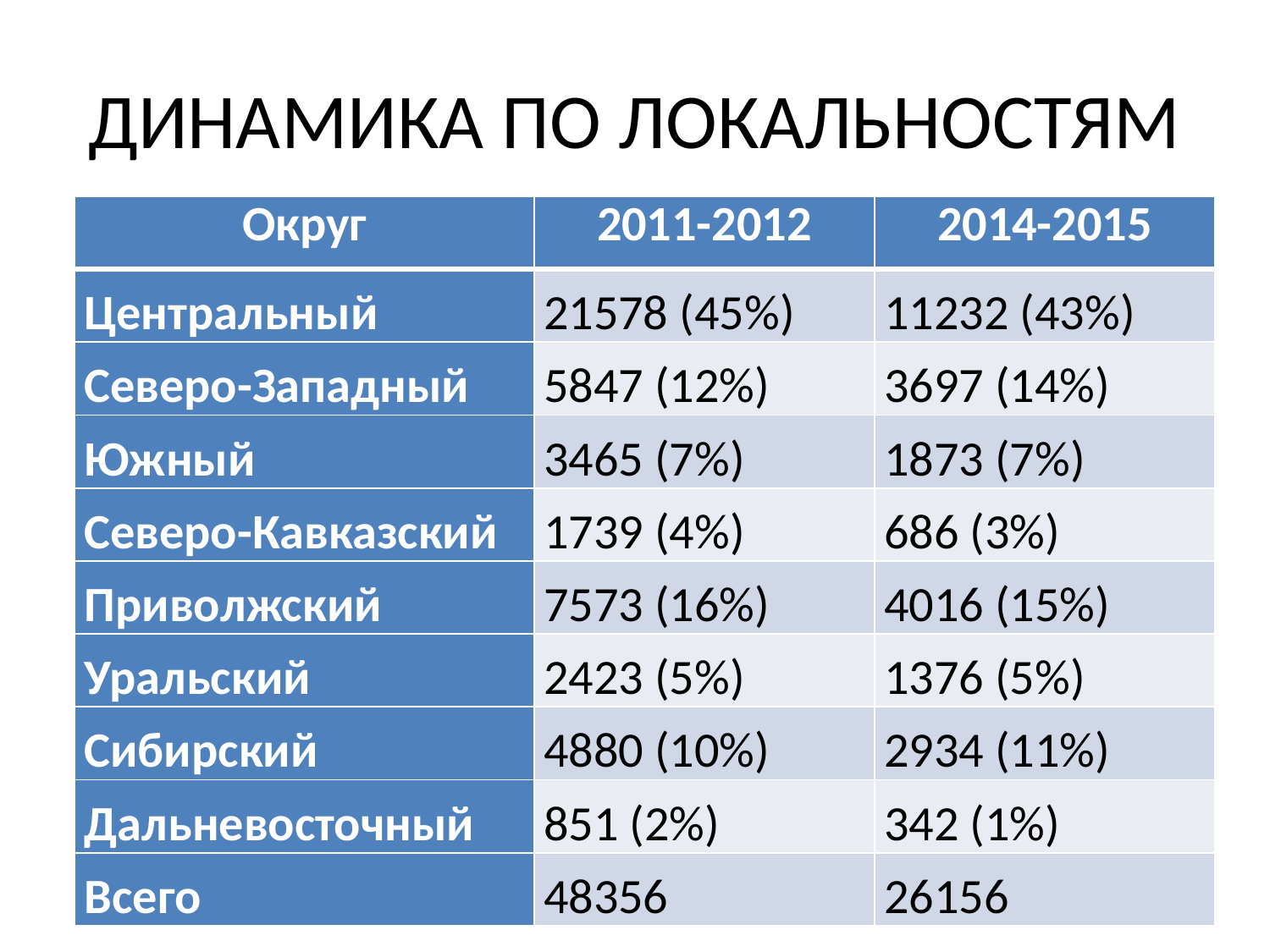

# ДИНАМИКА ПО ЛОКАЛЬНОСТЯМ
| Округ | 2011-2012 | 2014-2015 |
| --- | --- | --- |
| Центральный | 21578 (45%) | 11232 (43%) |
| Северо-Западный | 5847 (12%) | 3697 (14%) |
| Южный | 3465 (7%) | 1873 (7%) |
| Северо-Кавказский | 1739 (4%) | 686 (3%) |
| Приволжский | 7573 (16%) | 4016 (15%) |
| Уральский | 2423 (5%) | 1376 (5%) |
| Сибирский | 4880 (10%) | 2934 (11%) |
| Дальневосточный | 851 (2%) | 342 (1%) |
| Всего | 48356 | 26156 |